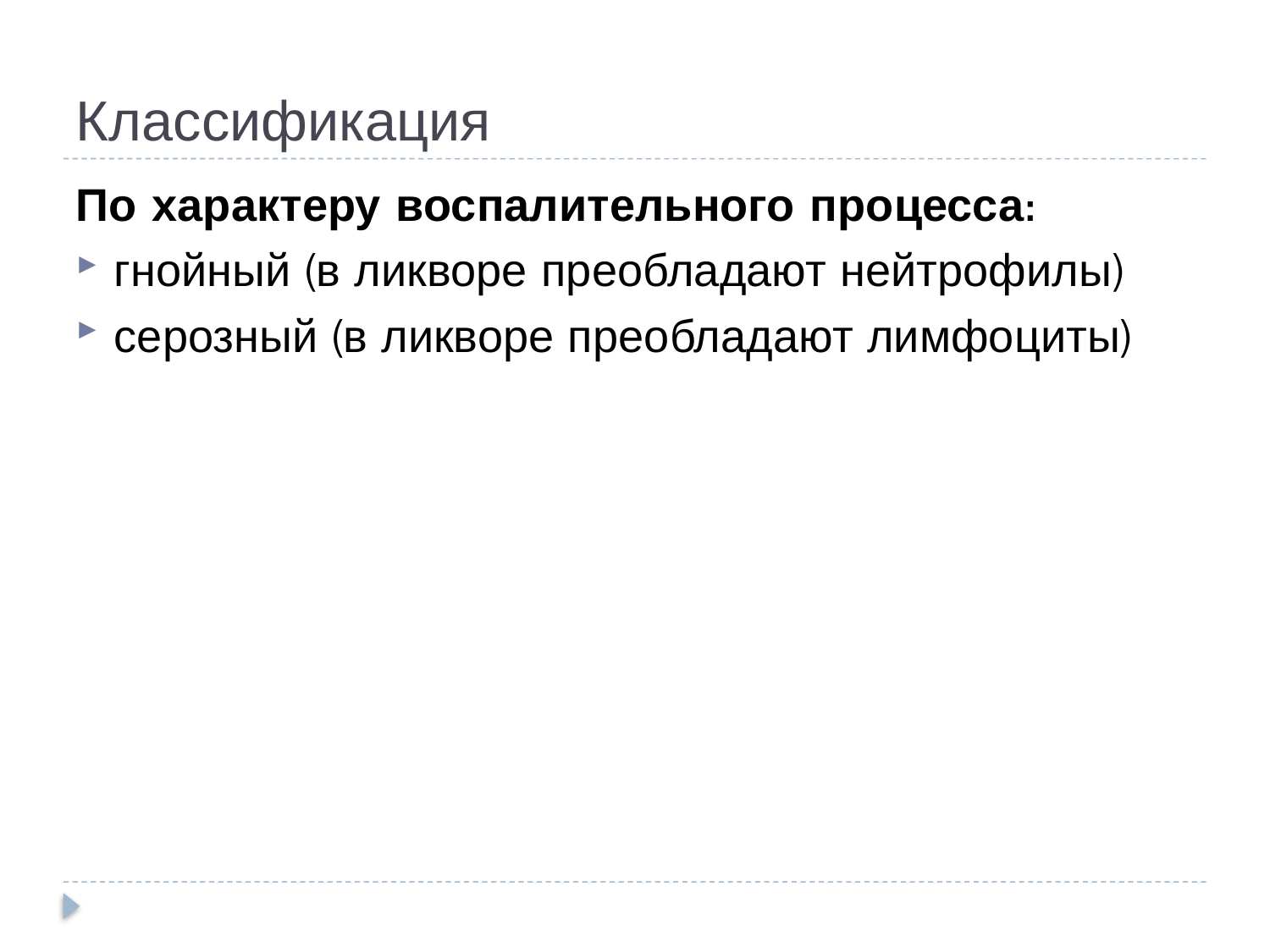

# Классификация
По характеру воспалительного процесса:
гнойный (в ликворе преобладают нейтрофилы)
серозный (в ликворе преобладают лимфоциты)